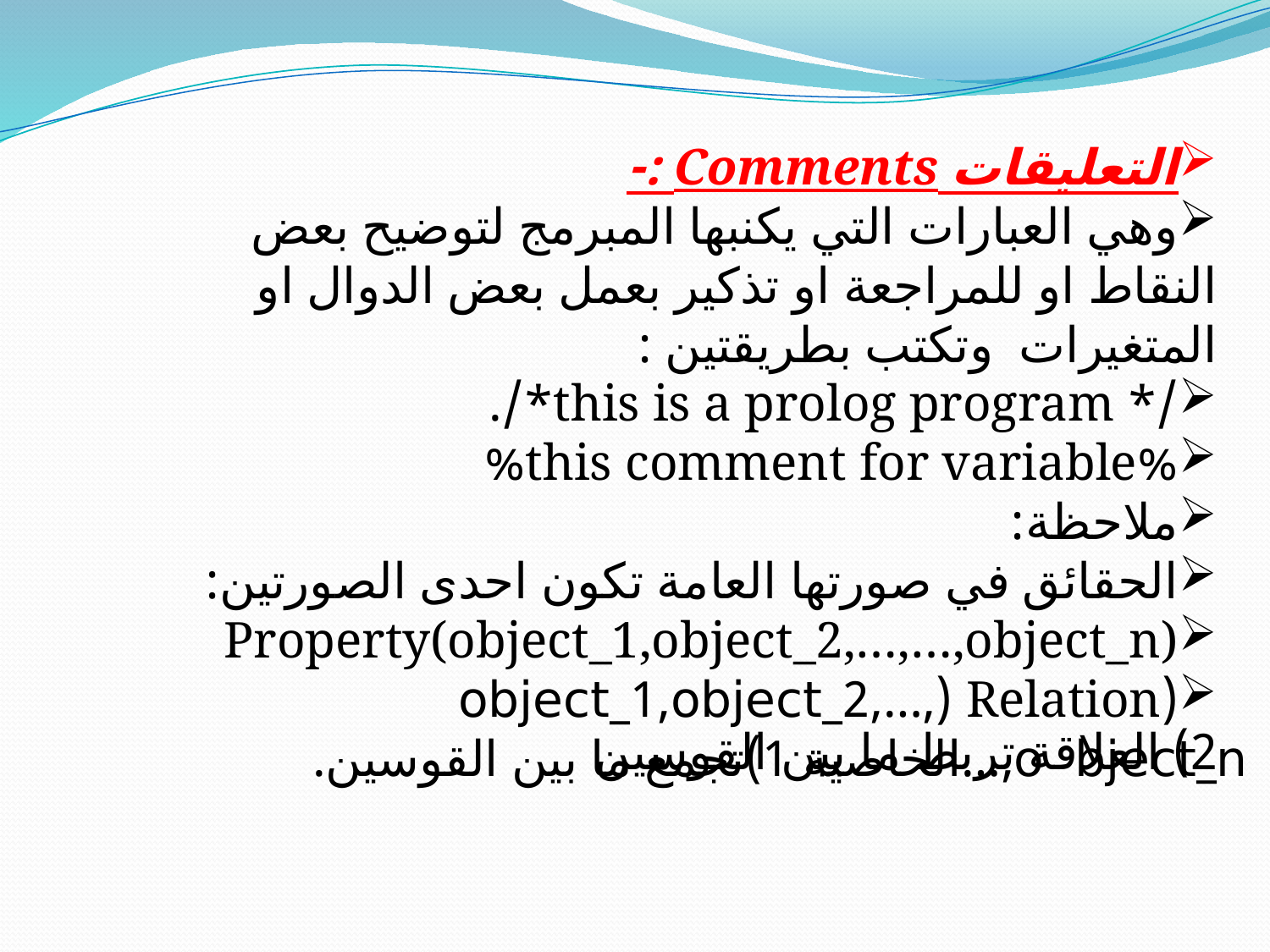

التعليقات Comments :-
	وهي العبارات التي يكنبها المبرمج لتوضيح بعض النقاط او للمراجعة او تذكير بعمل بعض الدوال او المتغيرات  وتكتب بطريقتين :
/* this is a prolog program*/.
%this comment for variable%
ملاحظة:
الحقائق في صورتها العامة تكون احدى الصورتين:
Property(object_1,object_2,…,…,object_n)
(Relation (object_1,object_2,…,…,object_nالخاصية 1)تجمع ما بين القوسين.

2) العلاقة تربط ما بين القوسين